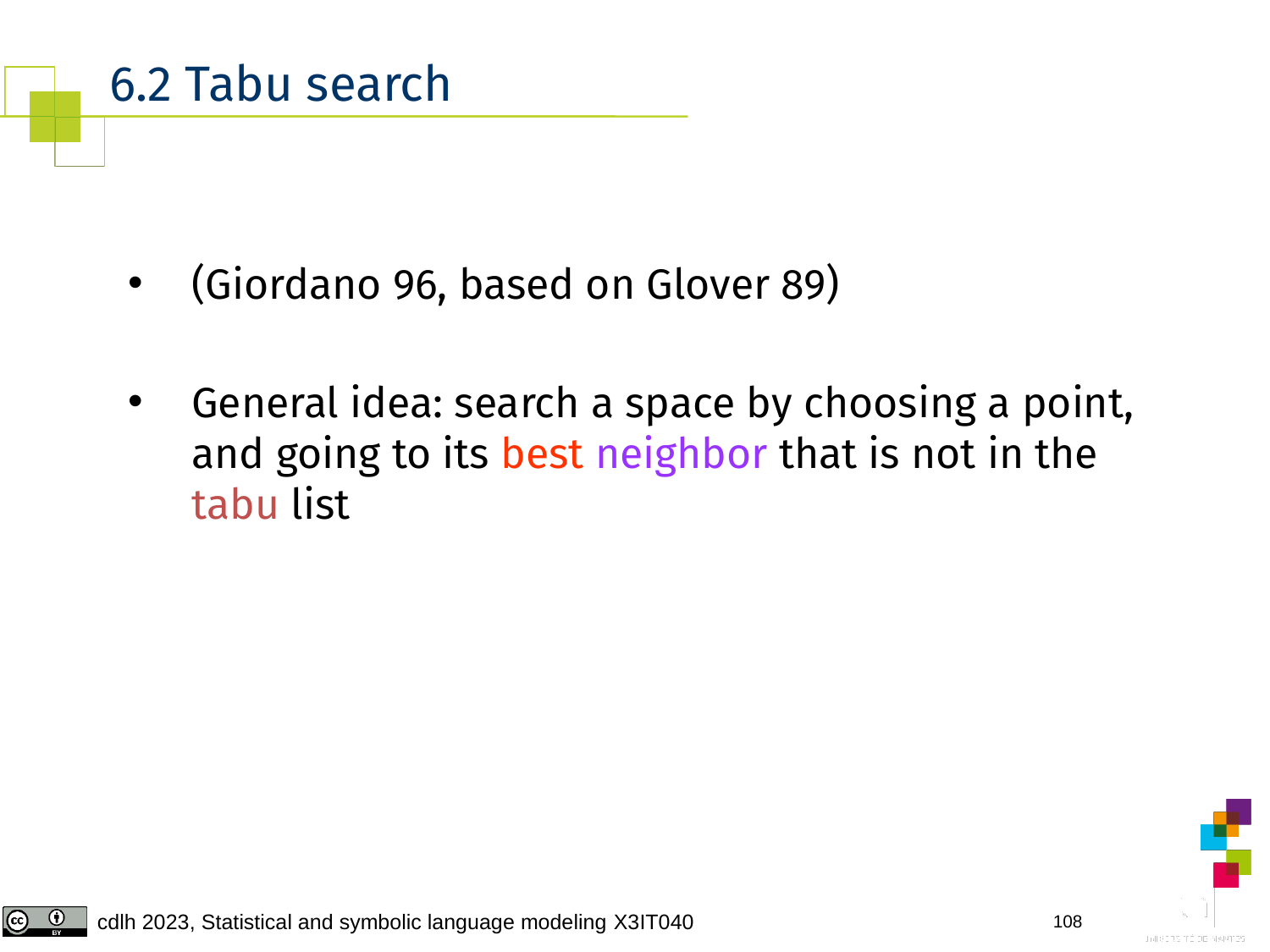

# 6.2 Tabu search
(Giordano 96, based on Glover 89)

General idea: search a space by choosing a point, and going to its best neighbor that is not in the tabu list
108